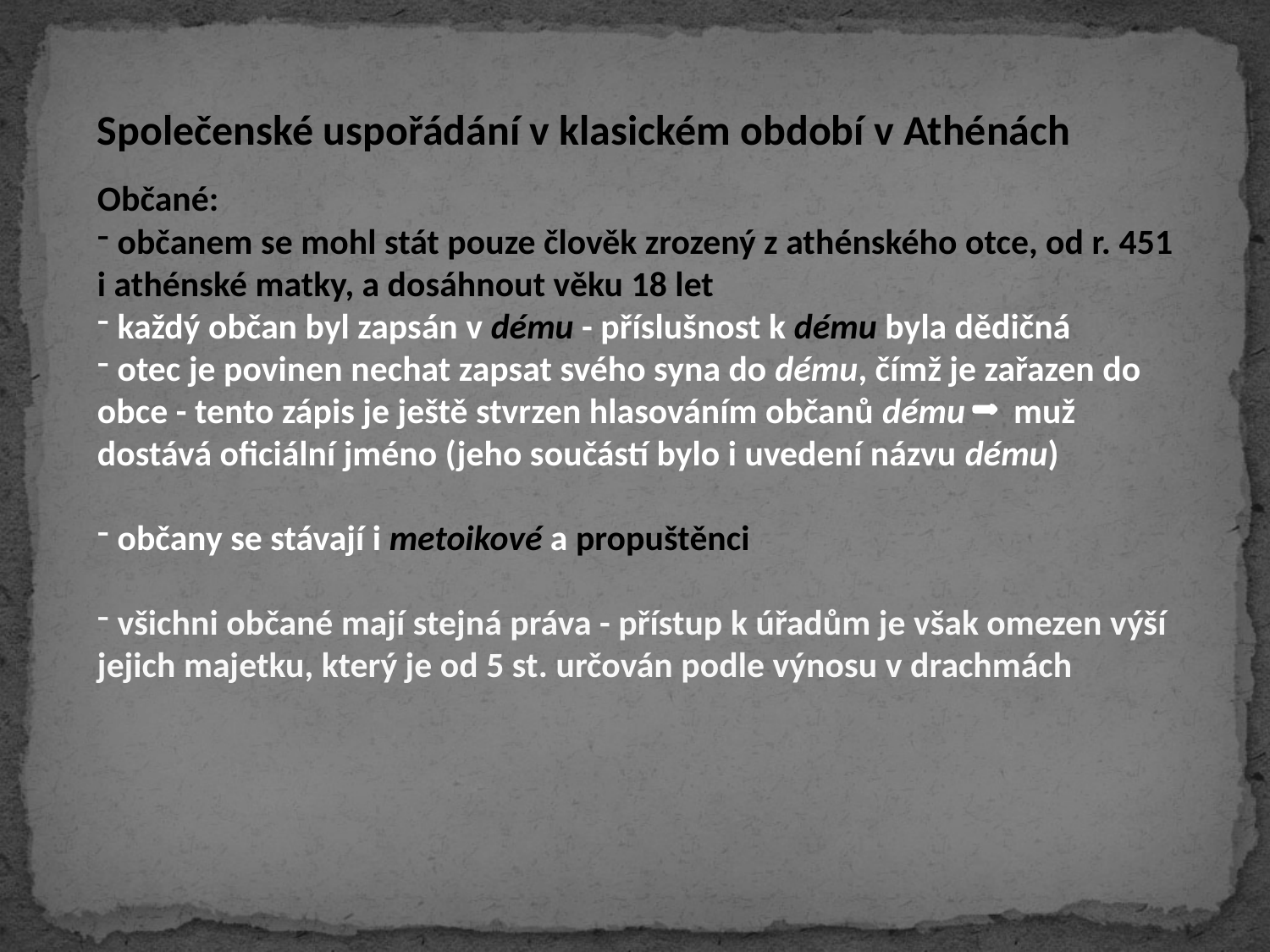

Společenské uspořádání v klasickém období v Athénách

Občané:
 občanem se mohl stát pouze člověk zrozený z athénského otce, od r. 451 i athénské matky, a dosáhnout věku 18 let
 každý občan byl zapsán v dému - příslušnost k dému byla dědičná
 otec je povinen nechat zapsat svého syna do dému, čímž je zařazen do obce - tento zápis je ještě stvrzen hlasováním občanů dému      muž dostává oficiální jméno (jeho součástí bylo i uvedení názvu dému)

 občany se stávají i metoikové a propuštěnci

 všichni občané mají stejná práva - přístup k úřadům je však omezen výší jejich majetku, který je od 5 st. určován podle výnosu v drachmách